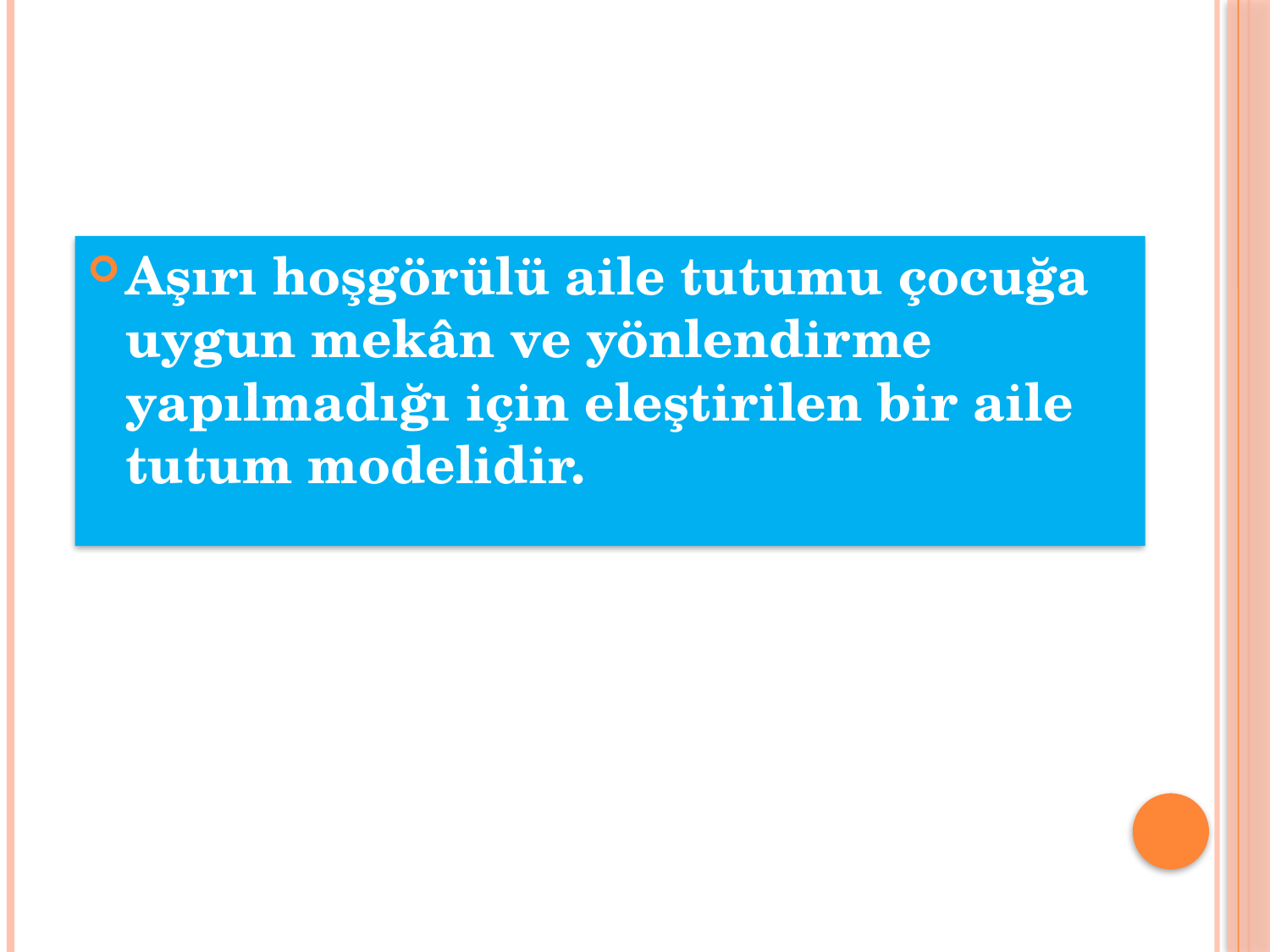

Aşırı hoşgörülü aile tutumu çocuğa uygun mekân ve yönlendirme yapılmadığı için eleştirilen bir aile tutum modelidir.